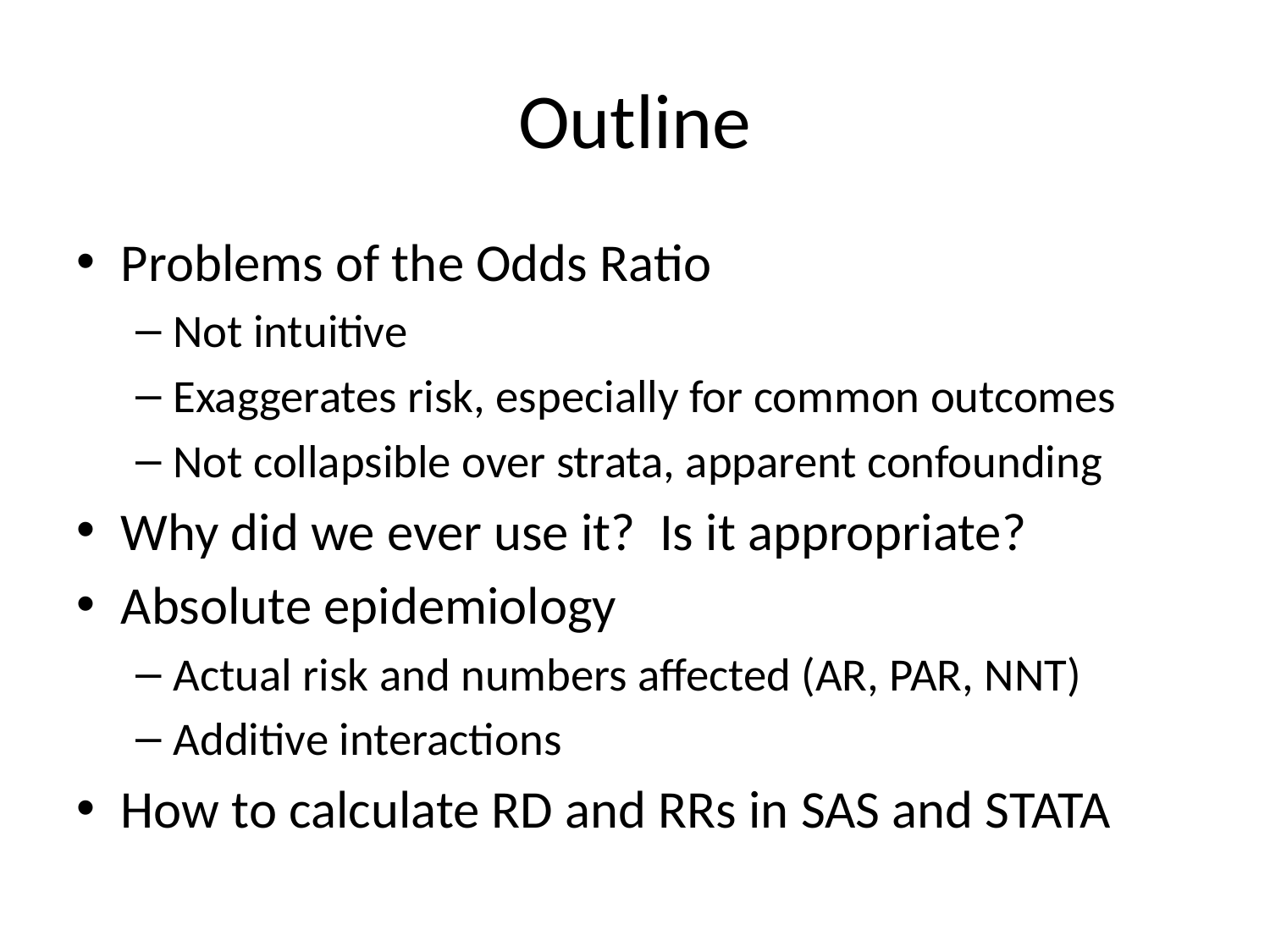

# Outline
Problems of the Odds Ratio
Not intuitive
Exaggerates risk, especially for common outcomes
Not collapsible over strata, apparent confounding
Why did we ever use it?  Is it appropriate?
Absolute epidemiology
Actual risk and numbers affected (AR, PAR, NNT)
Additive interactions
How to calculate RD and RRs in SAS and STATA